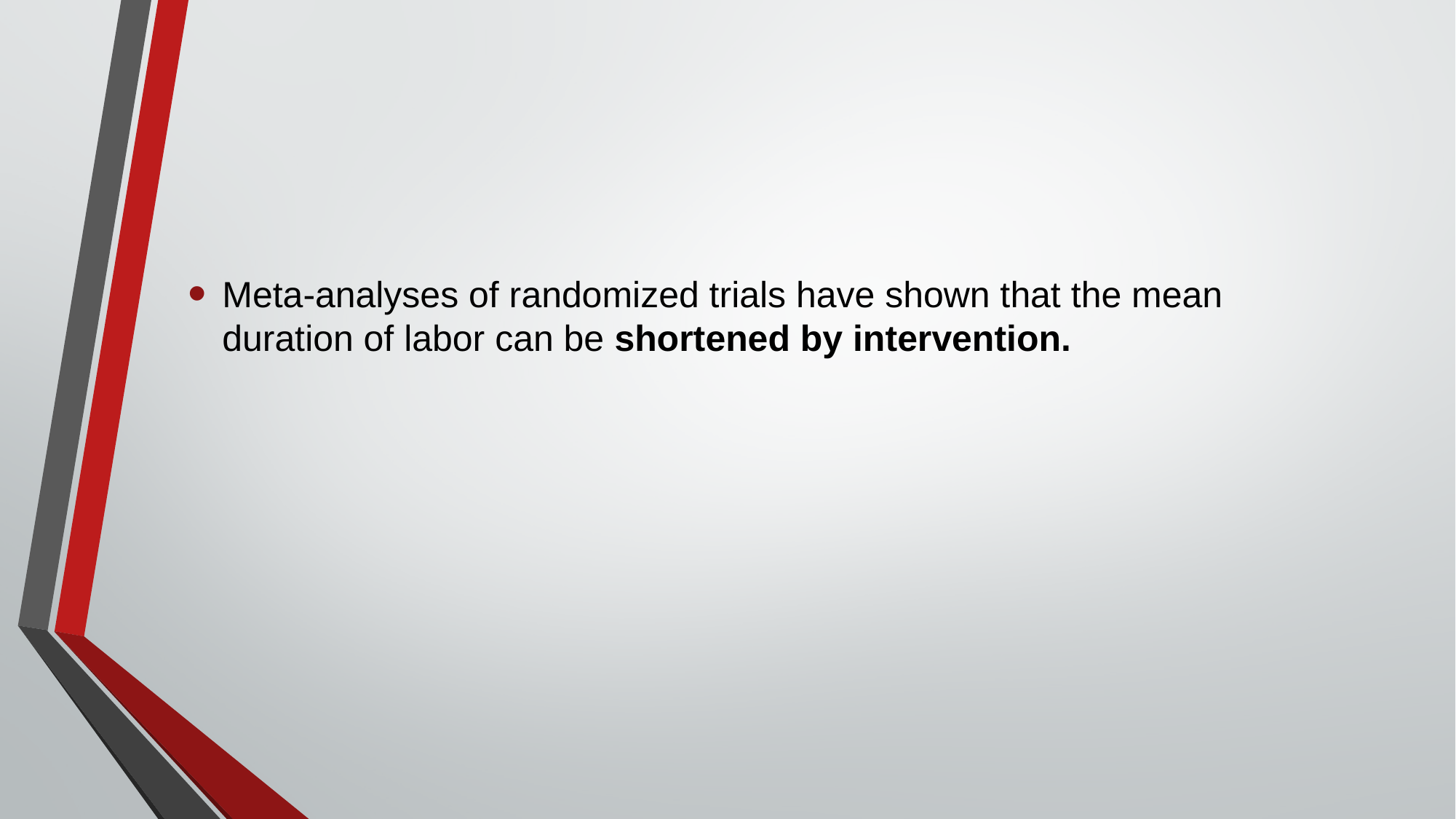

#
Meta-analyses of randomized trials have shown that the mean duration of labor can be shortened by intervention.